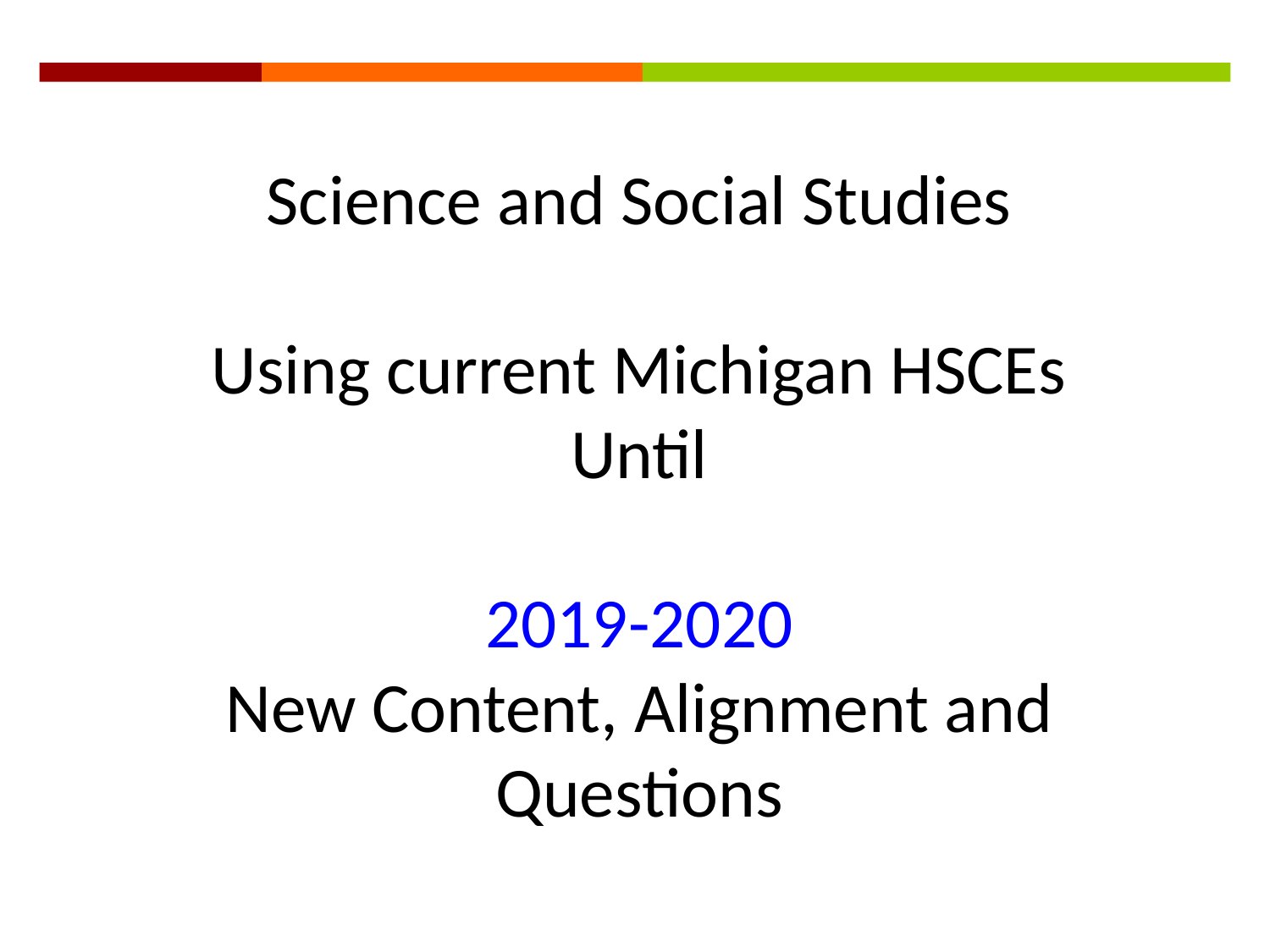

Science and Social Studies

Using current Michigan HSCEs
Until

2019-2020
New Content, Alignment and Questions